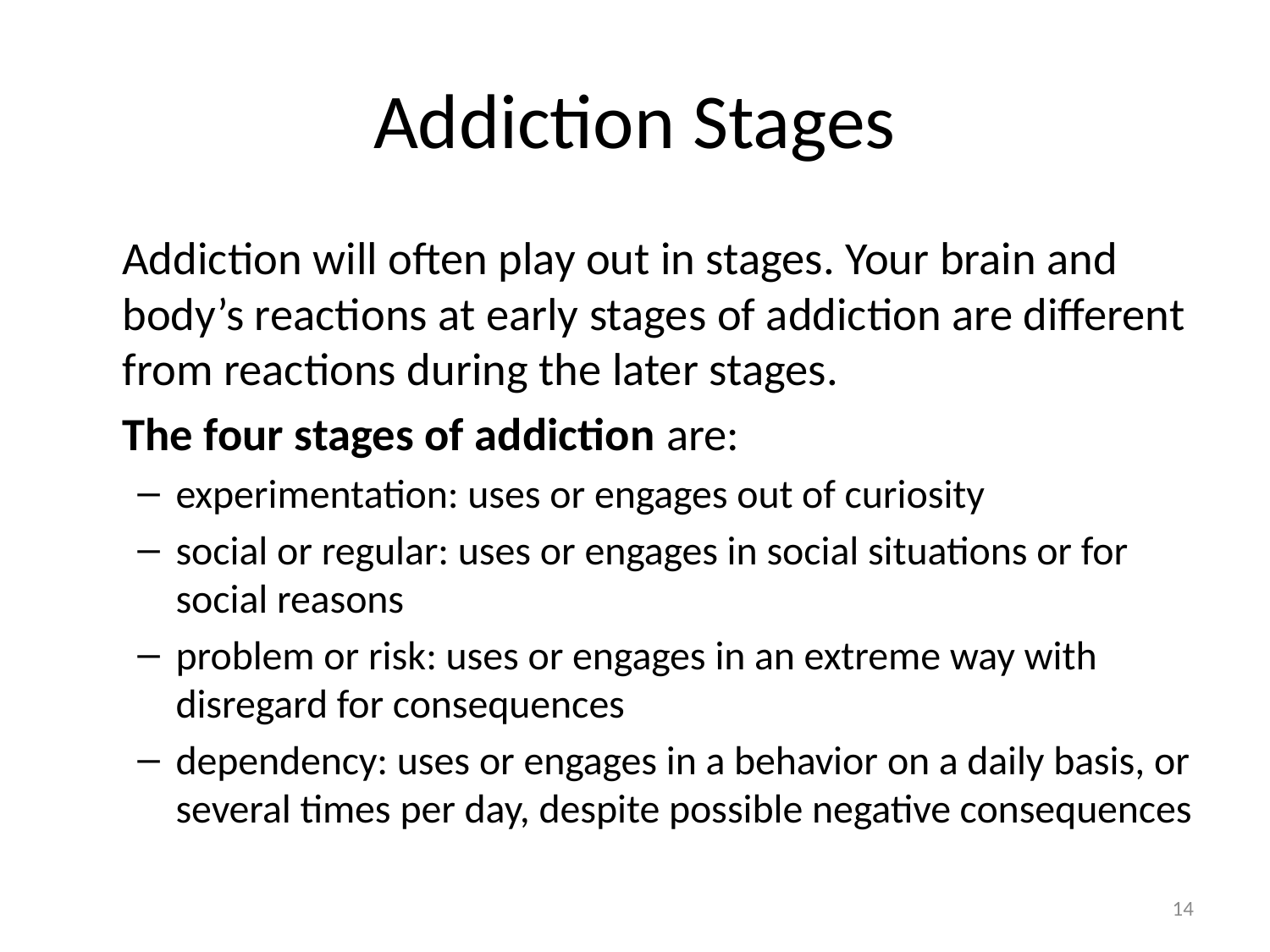

# Addiction Stages
	Addiction will often play out in stages. Your brain and body’s reactions at early stages of addiction are different from reactions during the later stages.
	The four stages of addiction are:
experimentation: uses or engages out of curiosity
social or regular: uses or engages in social situations or for social reasons
problem or risk: uses or engages in an extreme way with disregard for consequences
dependency: uses or engages in a behavior on a daily basis, or several times per day, despite possible negative consequences

14